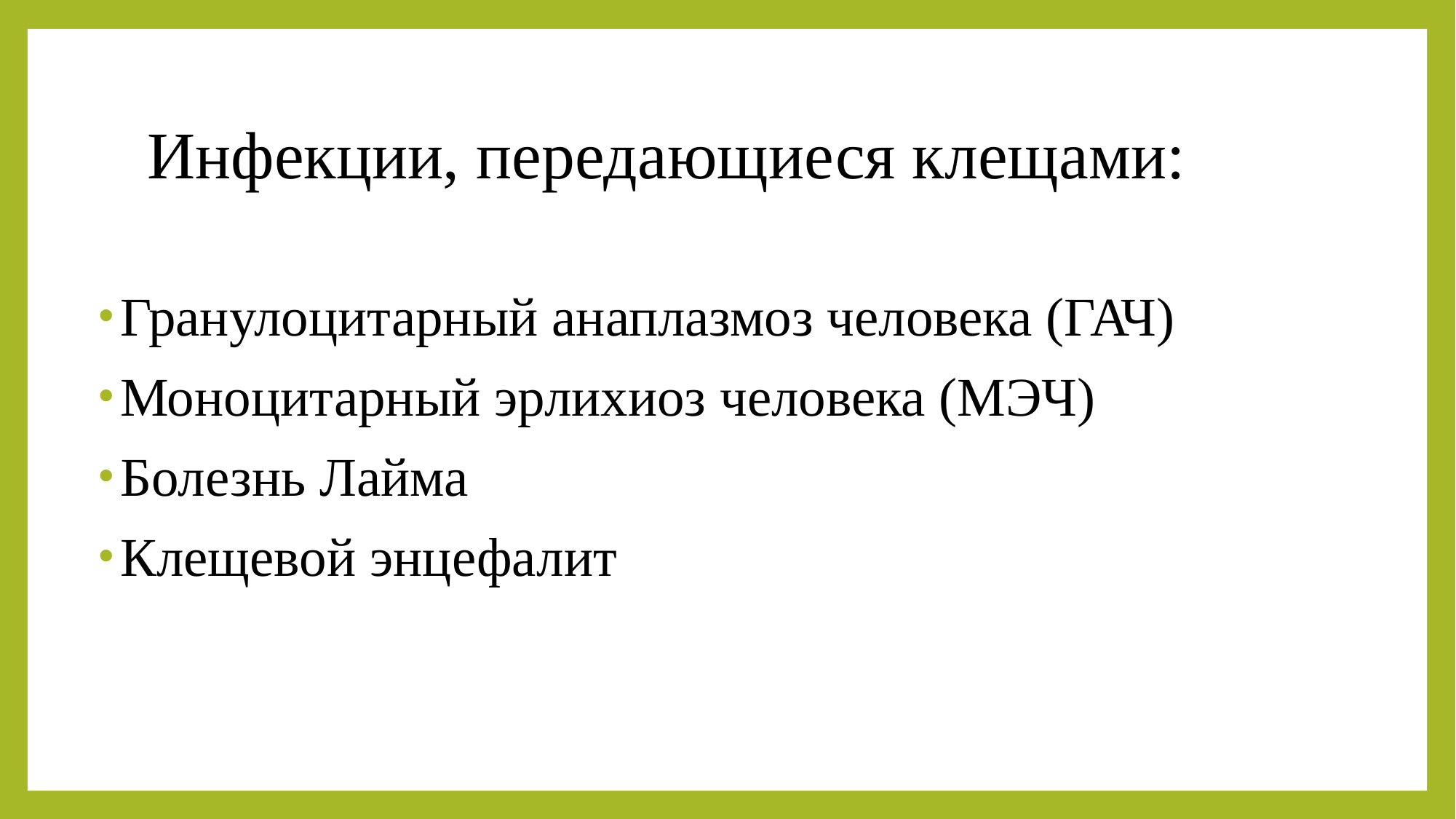

# Инфекции, передающиеся клещами:
Гранулоцитарный анаплазмоз человека (ГАЧ)
Моноцитарный эрлихиоз человека (МЭЧ)
Болезнь Лайма
Клещевой энцефалит